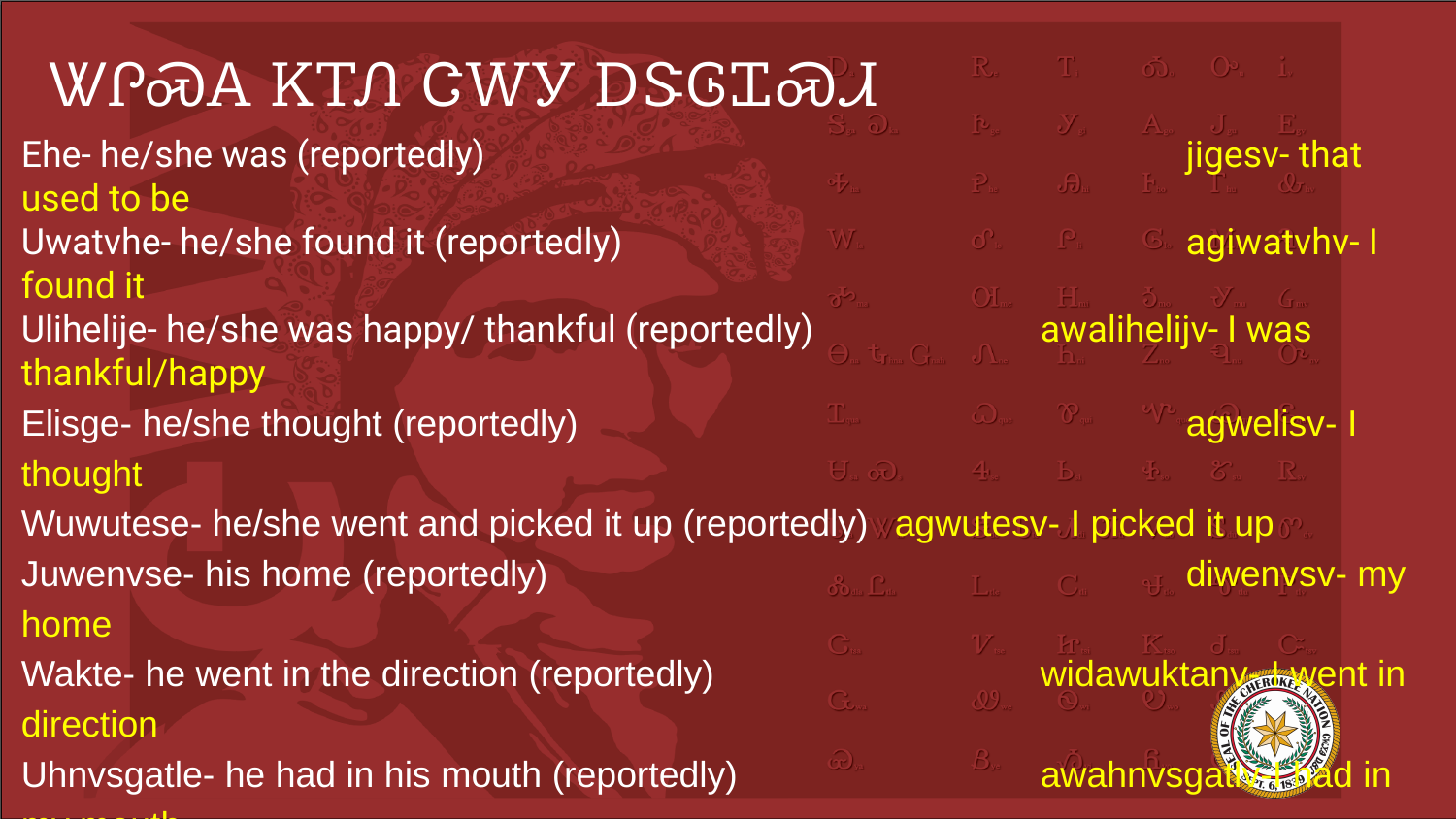

# ᏔᎵᏍᎪ ᏦᎢᏁ ᏣᎳᎩ ᎠᏕᎶᏆᏍᏗ
Ehe- he/she was (reportedly)                 				jigesv- that used to be
Uwatvhe- he/she found it (reportedly)				agiwatvhv- I found it
Ulihelije- he/she was happy/ thankful (reportedly)		awalihelijv- I was thankful/happy
Elisge- he/she thought (reportedly)					agwelisv- I thought
Wuwutese- he/she went and picked it up (reportedly)	agwutesv- I picked it up
Juwenvse- his home (reportedly)					diwenvsv- my home
Wakte- he went in the direction (reportedly)			widawuktanv- I went in direction
Uhnvsgatle- he had in his mouth (reportedly)			awahnvsgatlv-I had in my mouth
Degandisge- he/she was crossing (reportedly)		jinandisv- I was crossing
Widukanane- he was looking at it (reportedly)		widawakananv- I was looking at
Wagotihe- he/she saw it (reportedly)				wijigov- I saw it
Widusiwise- he barked (reportedly)					widawsuwisv- I barked
Uwohosele- he/she dropped it (reportedly)			agwohoselv- I dropped it
Wulose- he/she went (reportedly)					wagilosv- I went